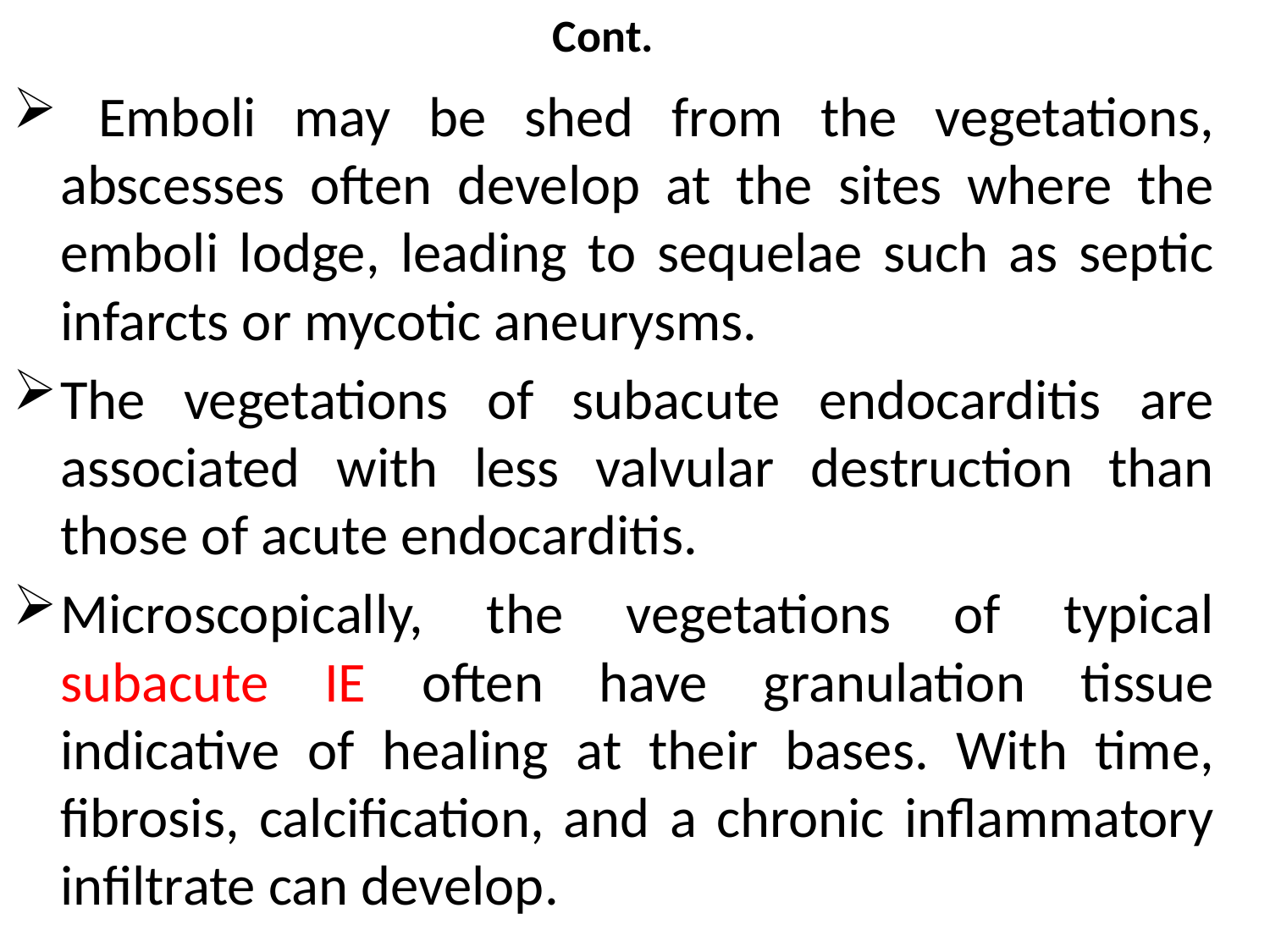

# Cont.
 Emboli may be shed from the vegetations, abscesses often develop at the sites where the emboli lodge, leading to sequelae such as septic infarcts or mycotic aneurysms.
The vegetations of subacute endocarditis are associated with less valvular destruction than those of acute endocarditis.
Microscopically, the vegetations of typical subacute IE often have granulation tissue indicative of healing at their bases. With time, fibrosis, calcification, and a chronic inflammatory infiltrate can develop.